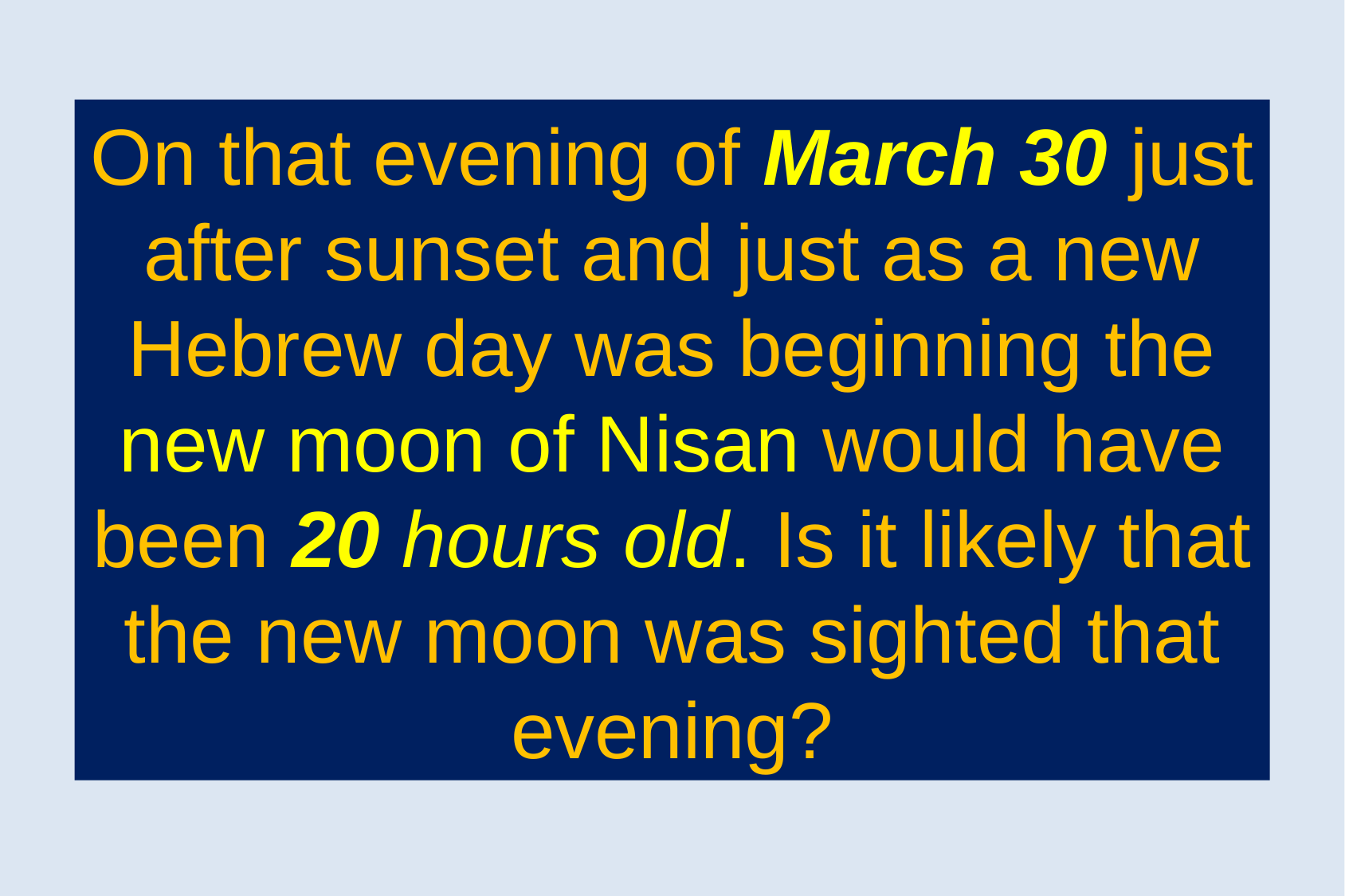

On that evening of March 30 just after sunset and just as a new Hebrew day was beginning the new moon of Nisan would have been 20 hours old. Is it likely that the new moon was sighted that evening?